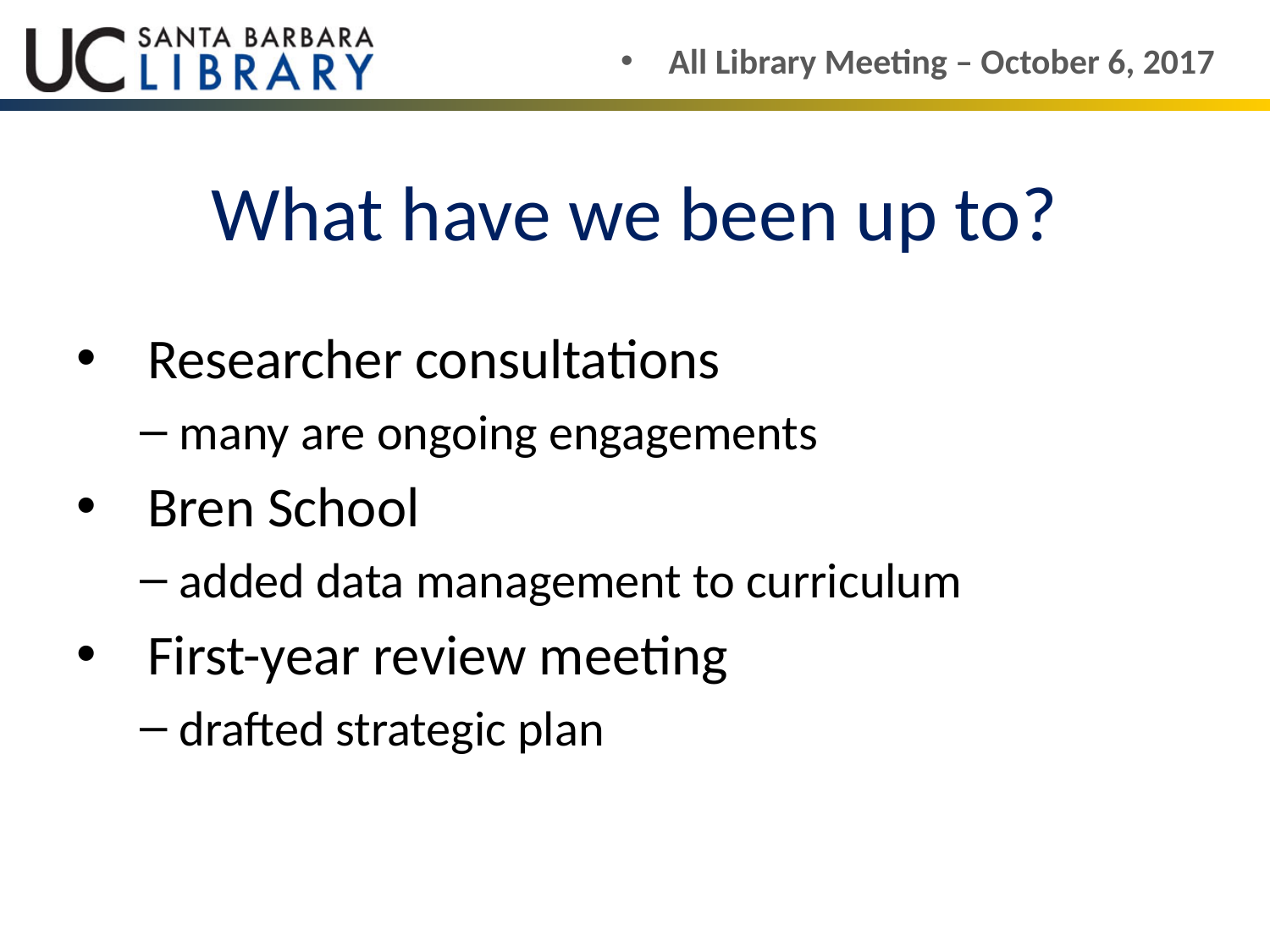

# What have we been up to?
Researcher consultations
many are ongoing engagements
Bren School
added data management to curriculum
First-year review meeting
drafted strategic plan